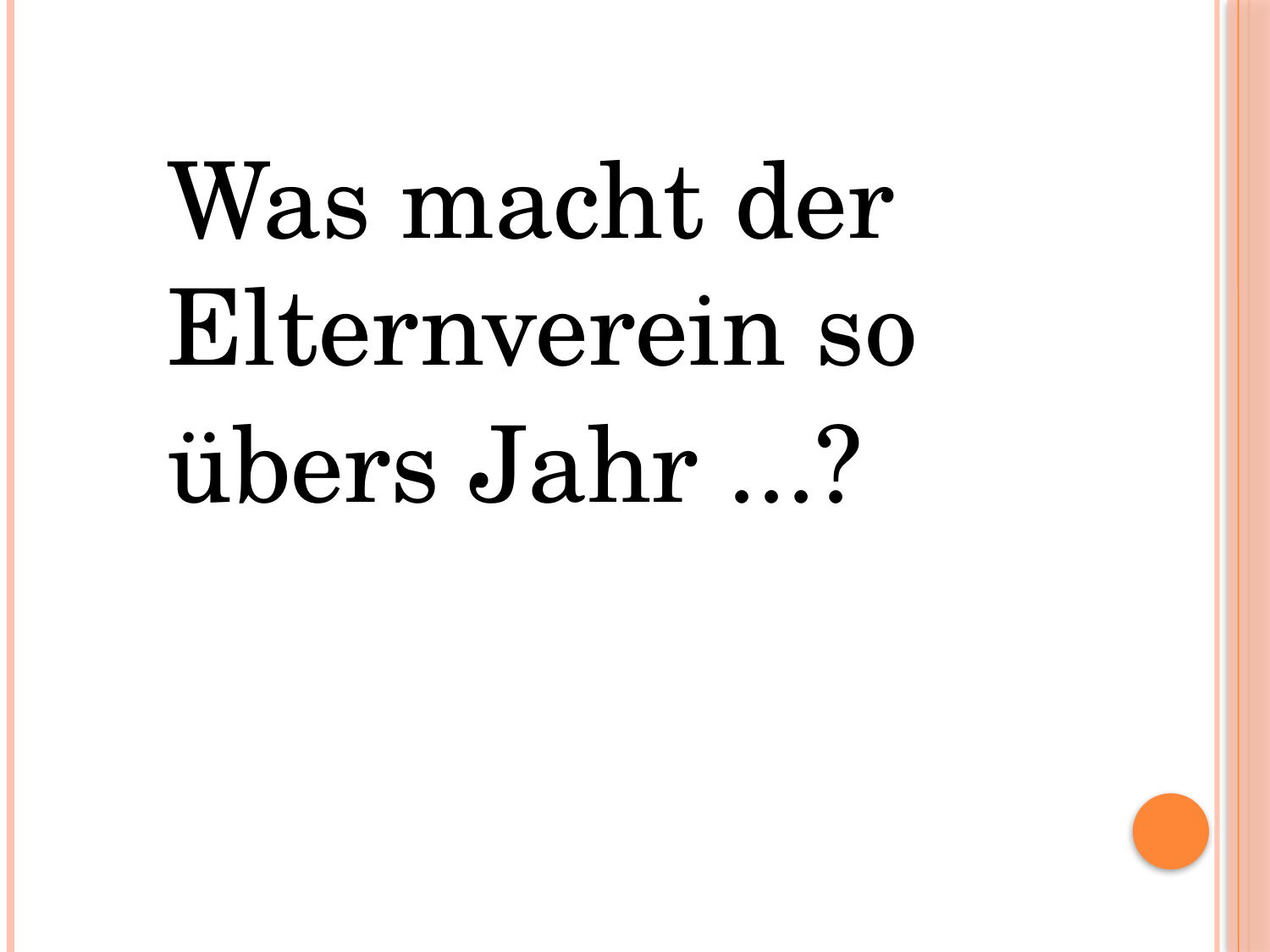

Was macht der Elternverein so
übers Jahr ...?